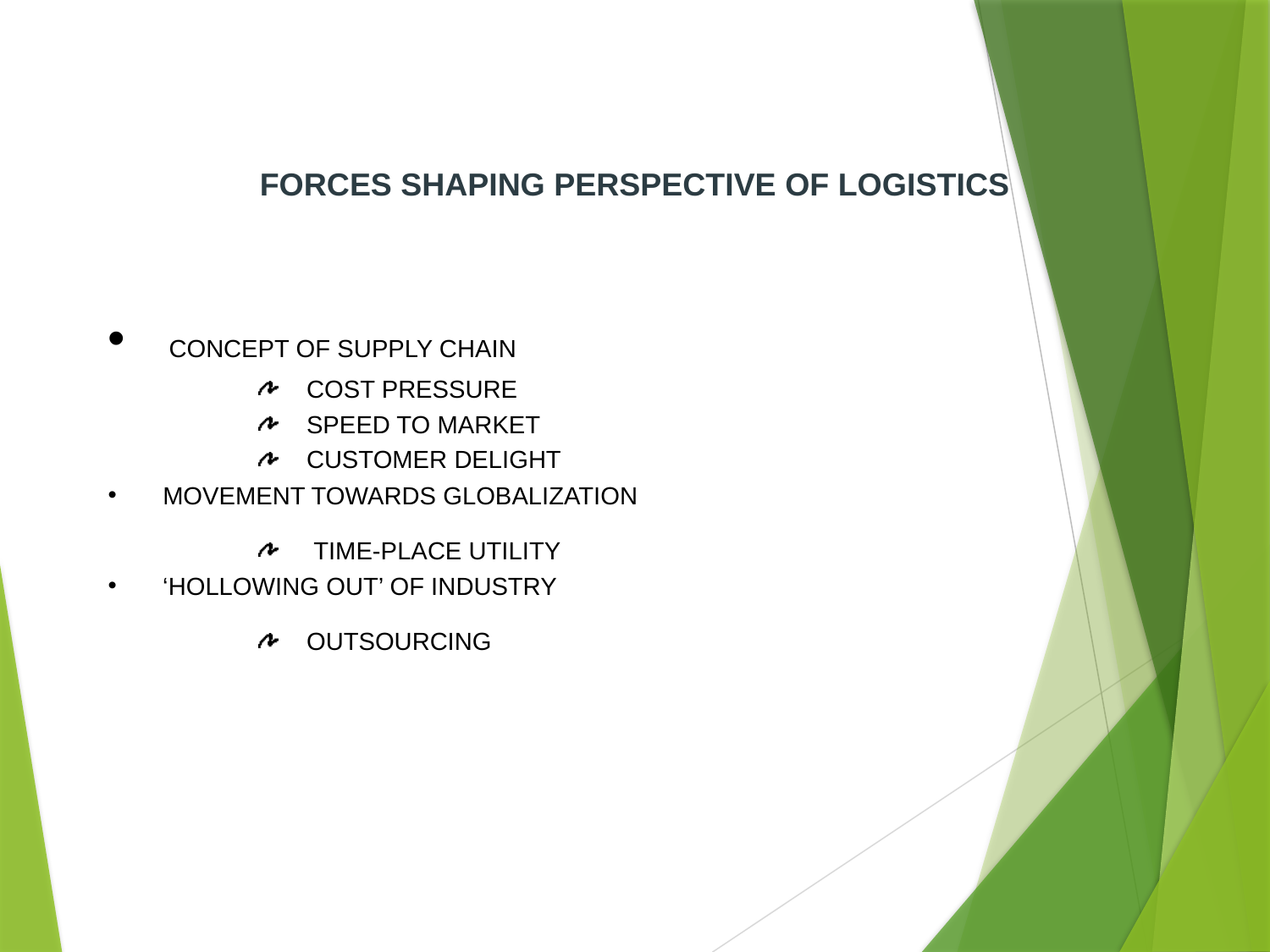

FORCES SHAPING PERSPECTIVE OF LOGISTICS
 CONCEPT OF SUPPLY CHAIN
COST PRESSURE
SPEED TO MARKET
CUSTOMER DELIGHT
 MOVEMENT TOWARDS GLOBALIZATION
 TIME-PLACE UTILITY
 ‘HOLLOWING OUT’ OF INDUSTRY
OUTSOURCING